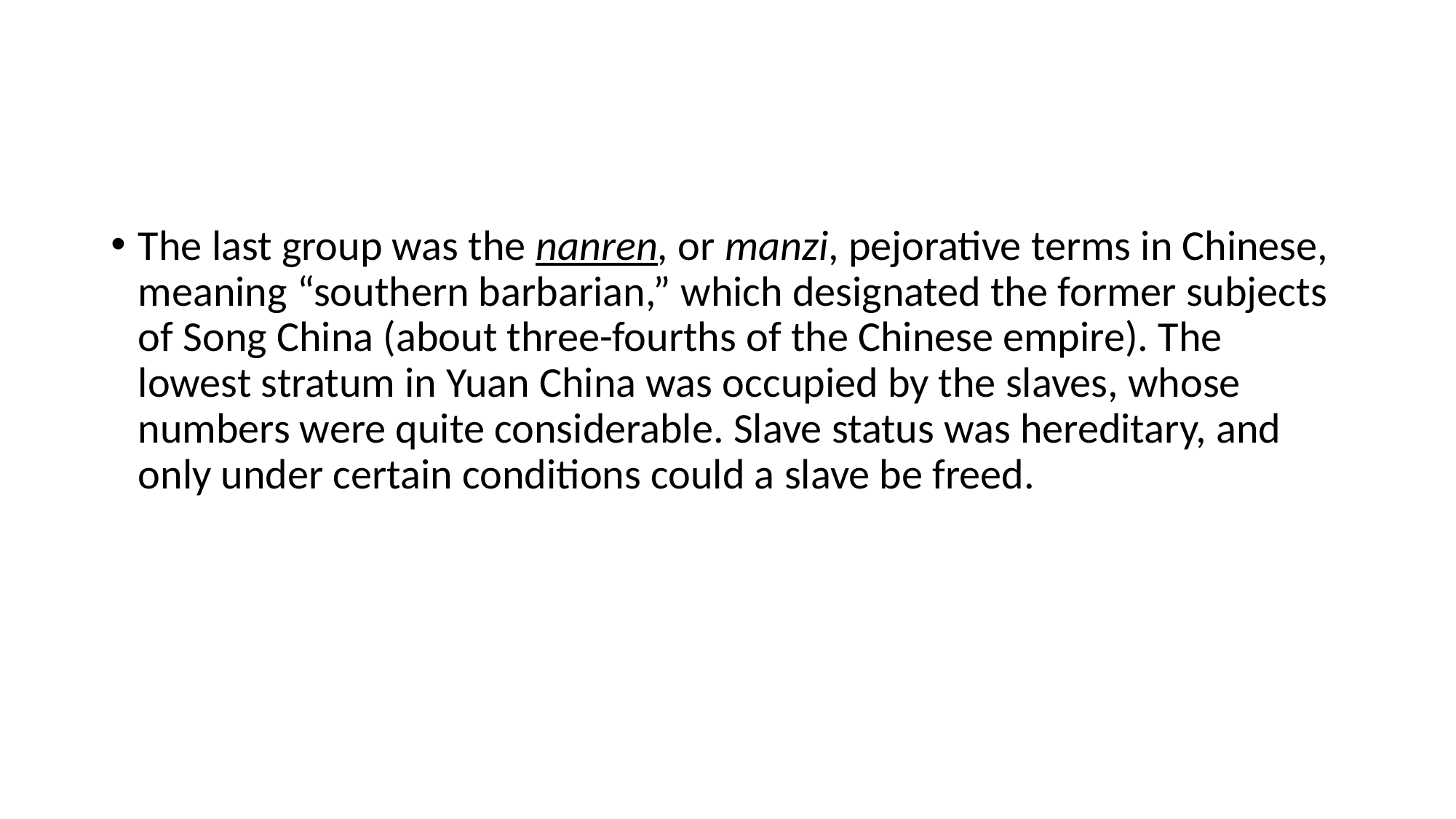

#
The last group was the nanren, or manzi, pejorative terms in Chinese, meaning “southern barbarian,” which designated the former subjects of Song China (about three-fourths of the Chinese empire). The lowest stratum in Yuan China was occupied by the slaves, whose numbers were quite considerable. Slave status was hereditary, and only under certain conditions could a slave be freed.